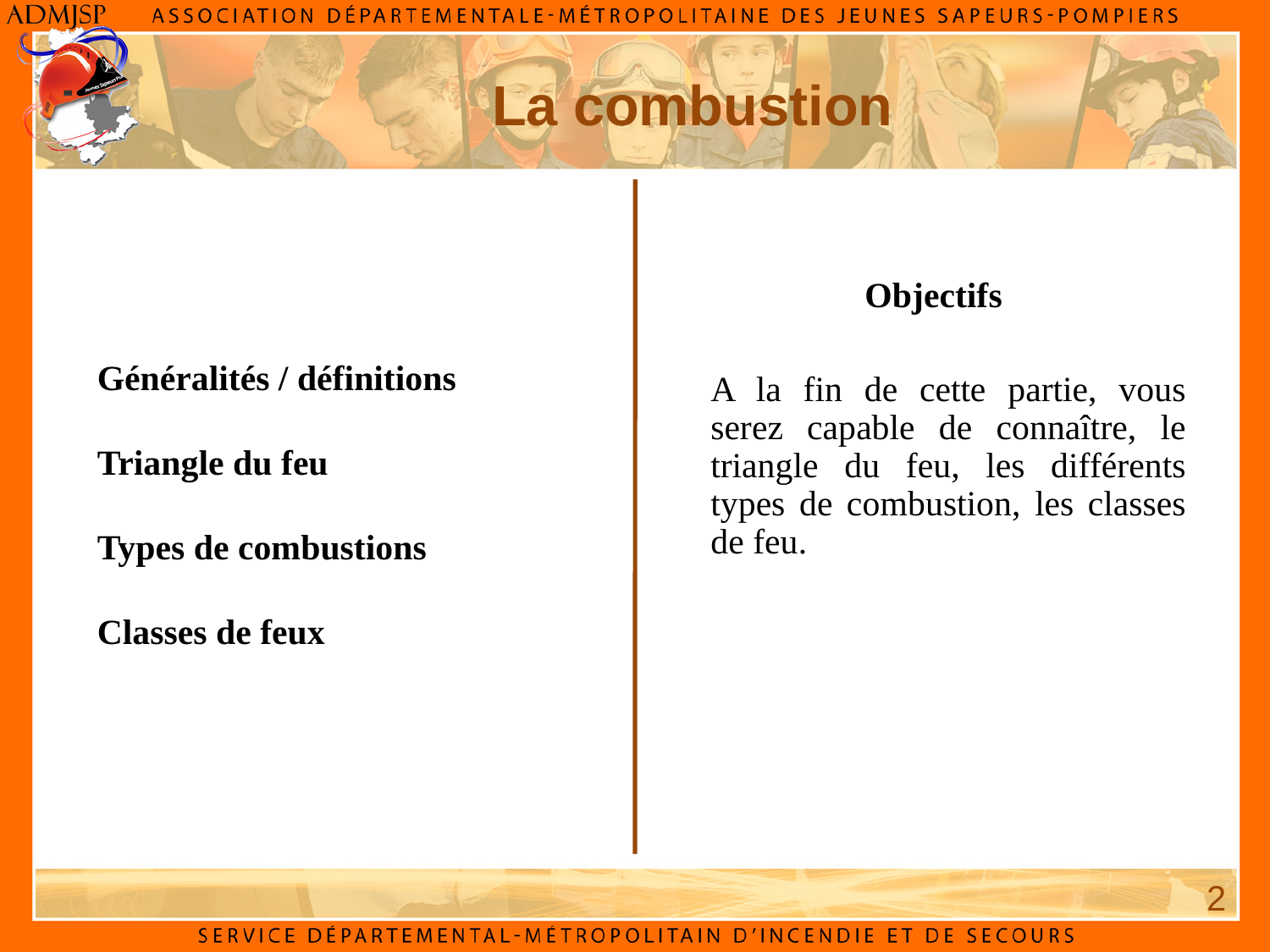

La combustion
Objectifs
Généralités / définitions

Triangle du feu

Types de combustions

Classes de feux
A la fin de cette partie, vous serez capable de connaître, le triangle du feu, les différents types de combustion, les classes de feu.
2